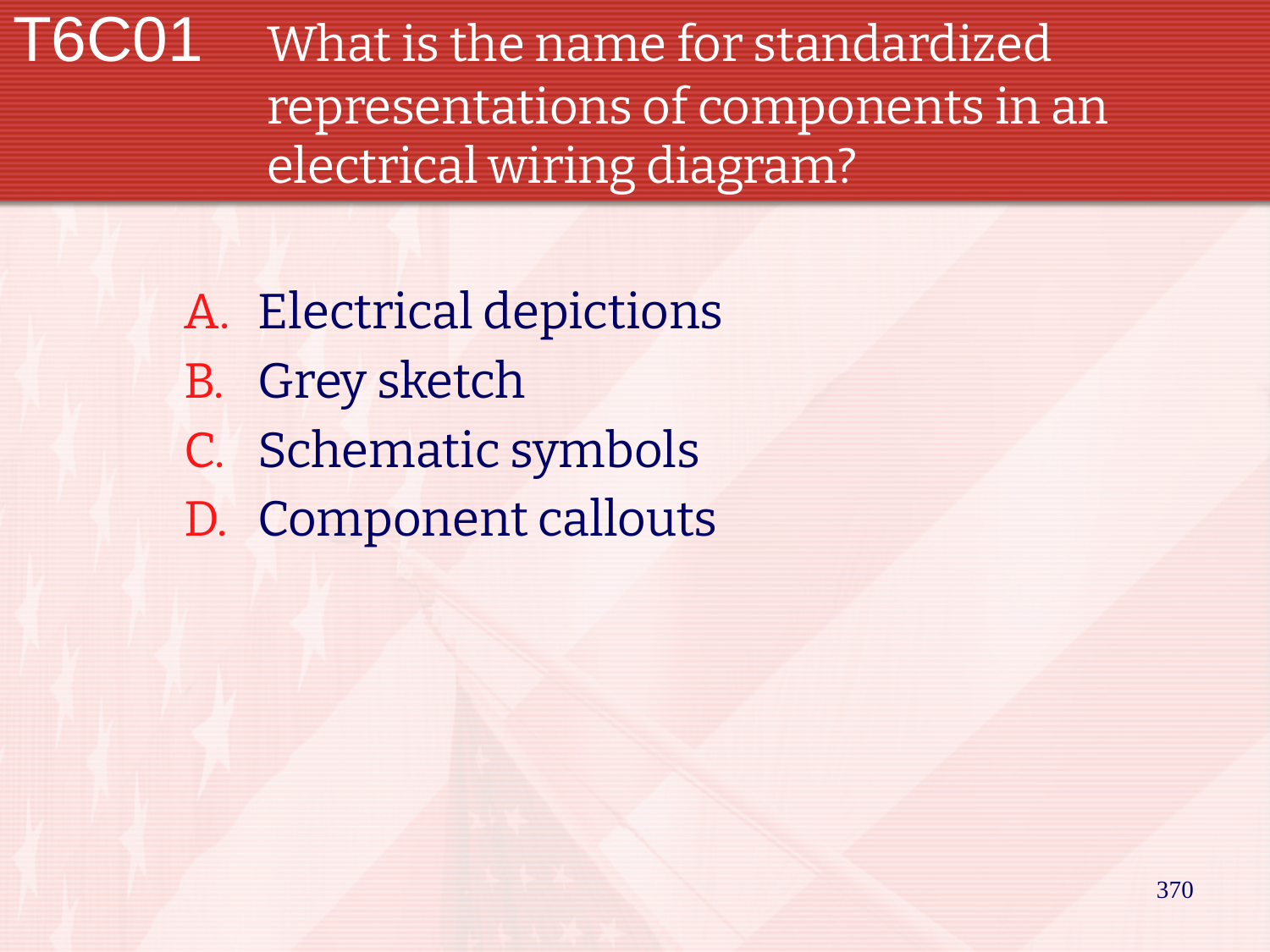

# T6C01		What is the name for standardized 			representations of components in an 			electrical wiring diagram?
Electrical depictions
Grey sketch
Schematic symbols
Component callouts
370